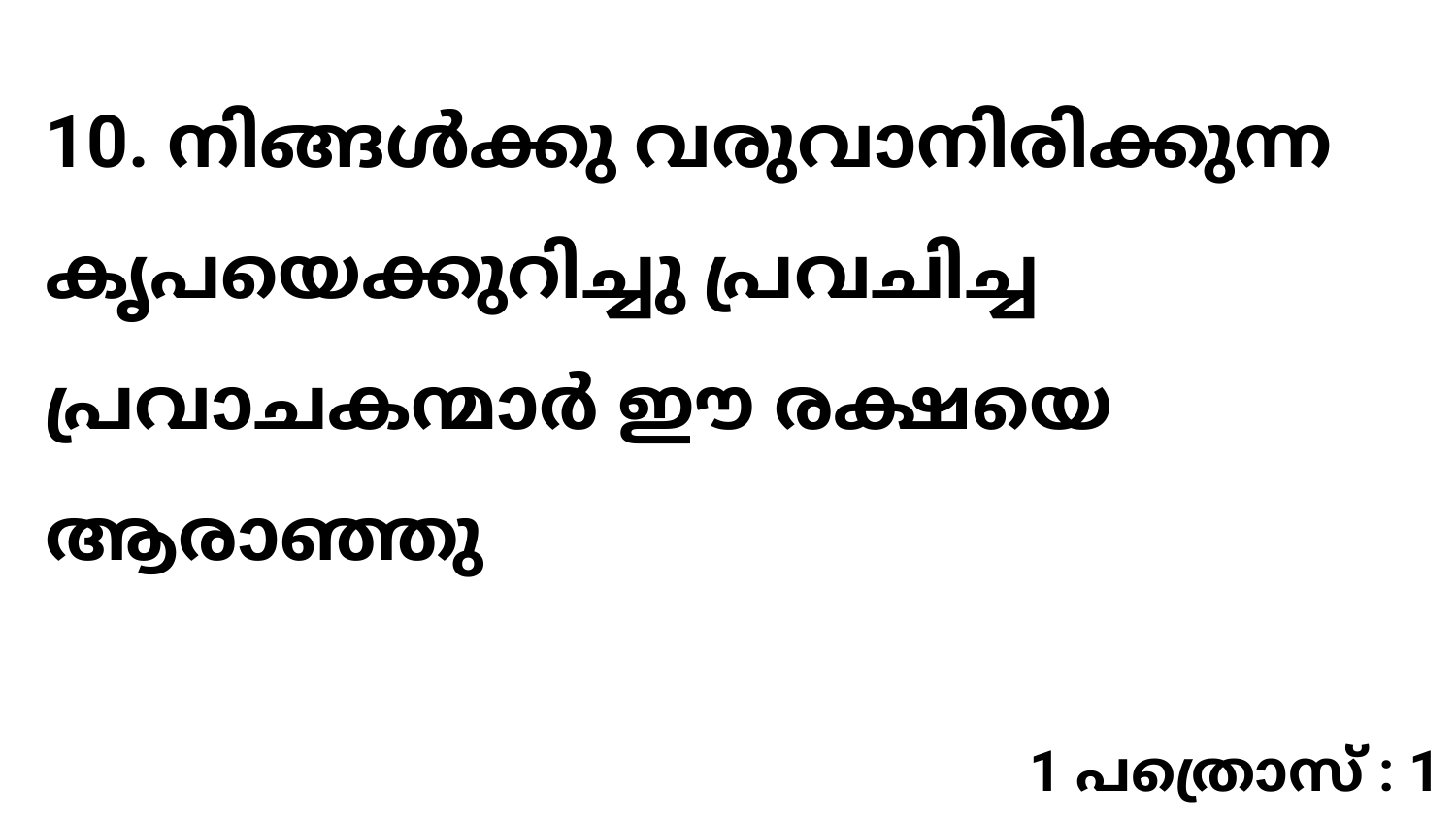

10. നിങ്ങൾക്കു വരുവാനിരിക്കുന്ന കൃപയെക്കുറിച്ചു പ്രവചിച്ച പ്രവാചകന്മാർ ഈ രക്ഷയെ ആരാഞ്ഞു
1 പത്രൊസ് : 1